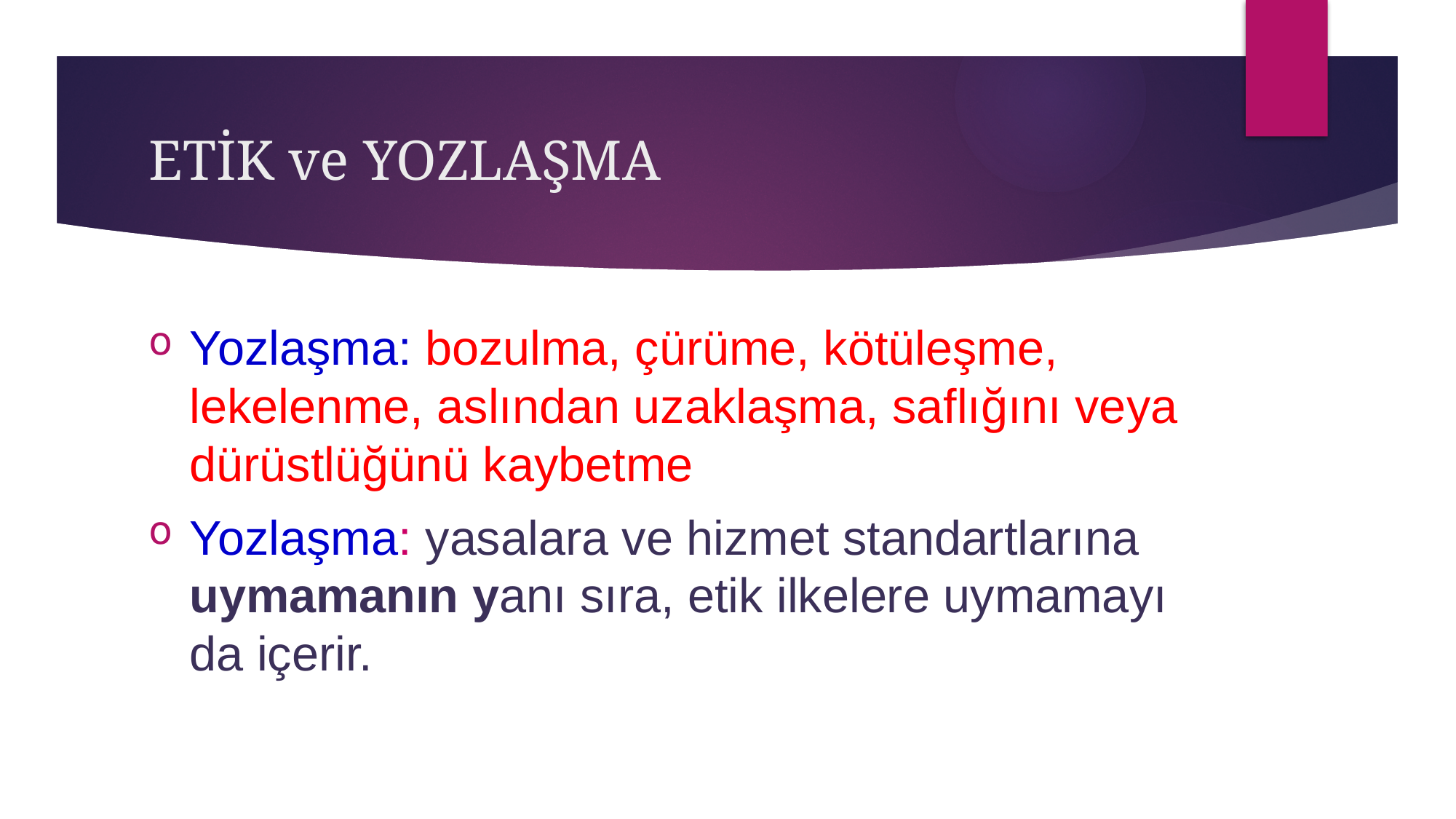

# ETİK ve YOZLAŞMA
Yozlaşma: bozulma, çürüme, kötüleşme, lekelenme, aslından uzaklaşma, saflığını veya dürüstlüğünü kaybetme
Yozlaşma: yasalara ve hizmet standartlarına uymamanın yanı sıra, etik ilkelere uymamayı da içerir.